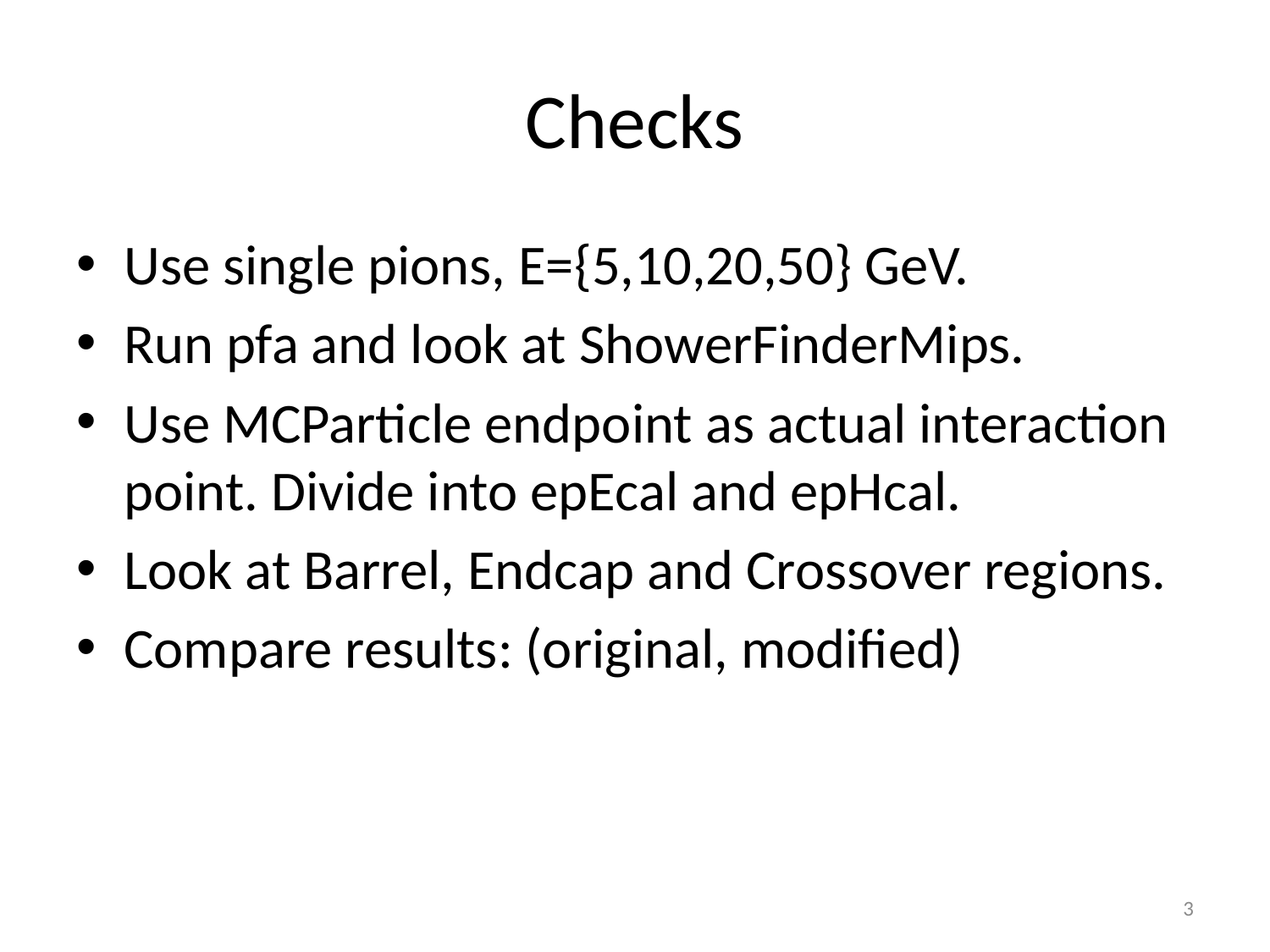

# Checks
Use single pions, E={5,10,20,50} GeV.
Run pfa and look at ShowerFinderMips.
Use MCParticle endpoint as actual interaction point. Divide into epEcal and epHcal.
Look at Barrel, Endcap and Crossover regions.
Compare results: (original, modified)
3